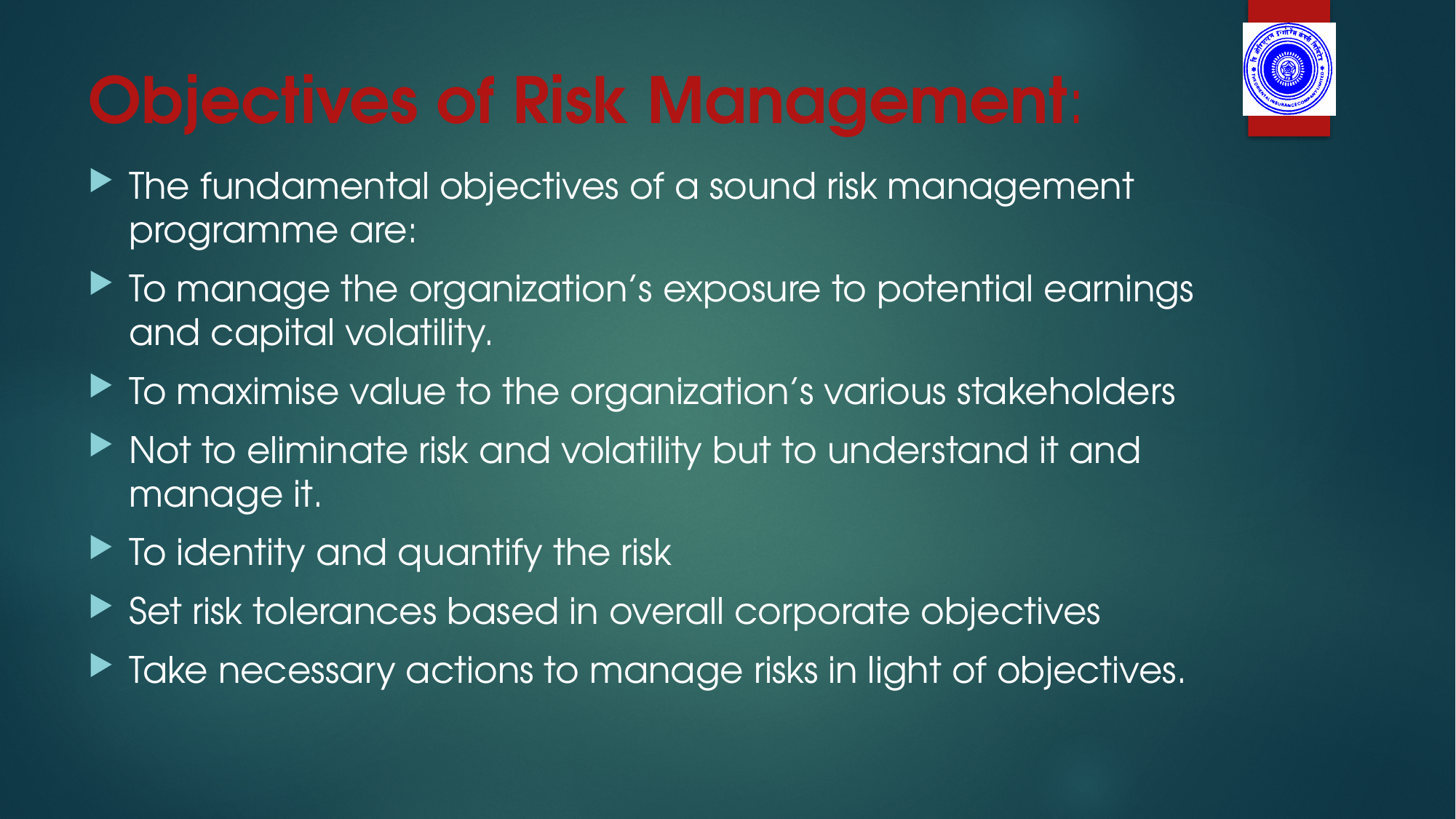

# Objectives of Risk Management:
The fundamental objectives of a sound risk management programme are:
To manage the organization’s exposure to potential earnings and capital volatility.
To maximise value to the organization’s various stakeholders
Not to eliminate risk and volatility but to understand it and manage it.
To identity and quantify the risk
Set risk tolerances based in overall corporate objectives
Take necessary actions to manage risks in light of objectives.